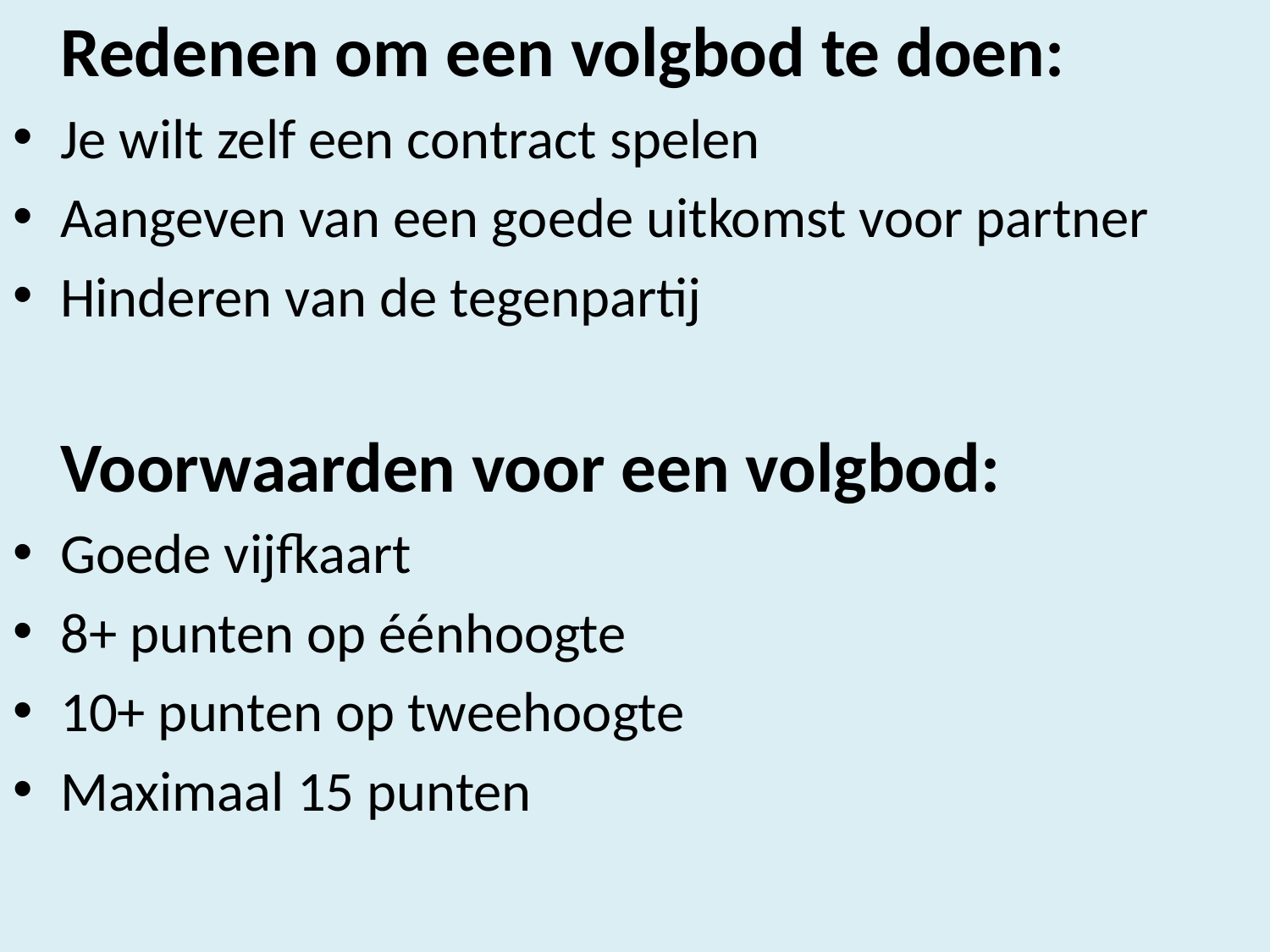

Redenen om een volgbod te doen:
Je wilt zelf een contract spelen
Aangeven van een goede uitkomst voor partner
Hinderen van de tegenpartij

	Voorwaarden voor een volgbod:
Goede vijfkaart
8+ punten op éénhoogte
10+ punten op tweehoogte
Maximaal 15 punten

#
Contract 3 hst 7
31